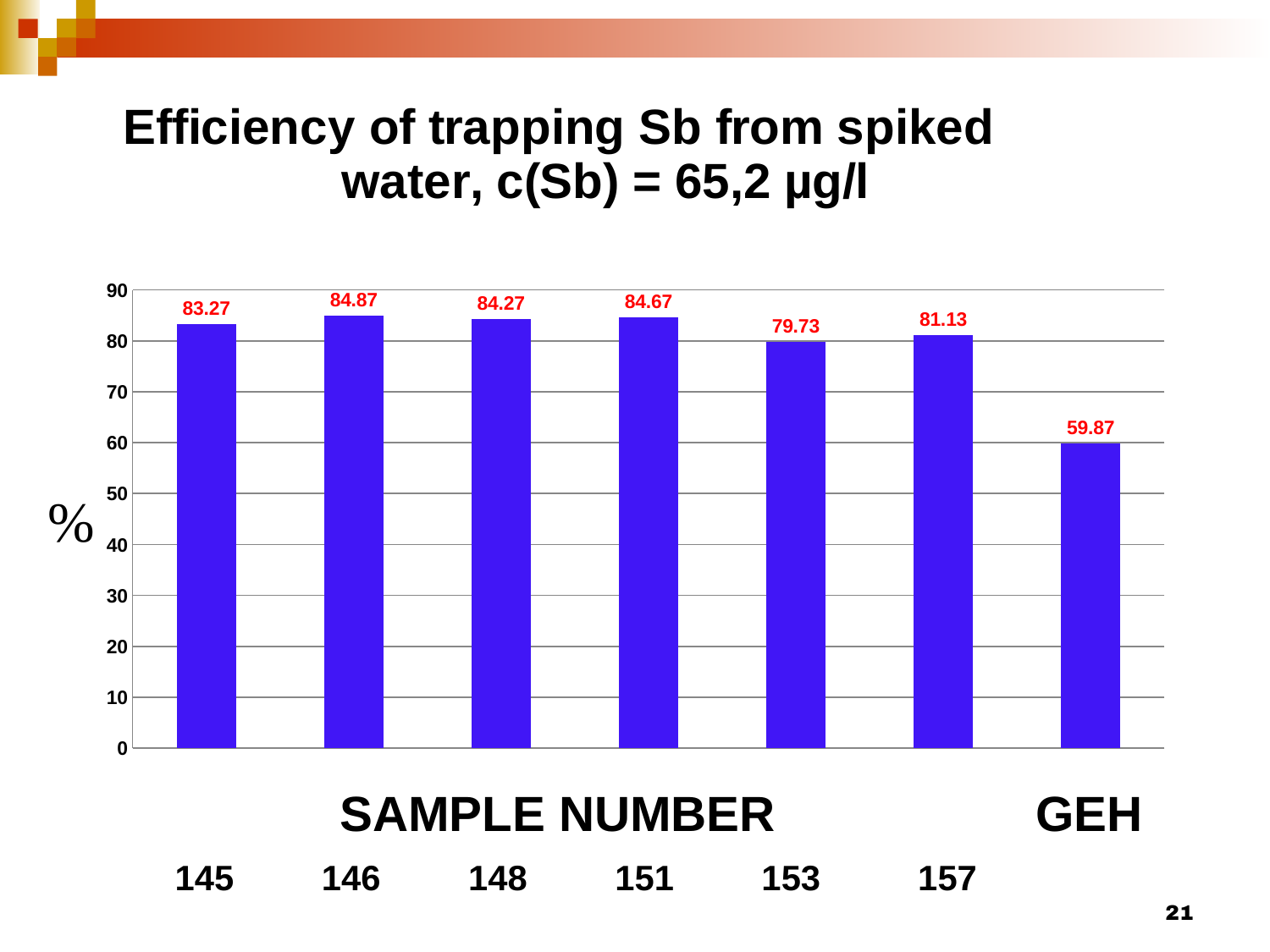

### Chart: Efficiency of trapping Sb from spiked        water, c(Sb) = 65,2 µg/l

| Category |  |
|---|---|
| č.158-SAV | 83.27 |
| č.159-SAV | 84.86999999999999 |
| č.161-SAV | 84.27 |
| č.162-SAV | 84.66999999999999 |
| č.165-SAV | 79.73 |
| č.166-SAV | 81.13 |
| GEH | 59.87 |
              SAMPLE NUMBER                   GEH
  145         146         148         151         153          157
21